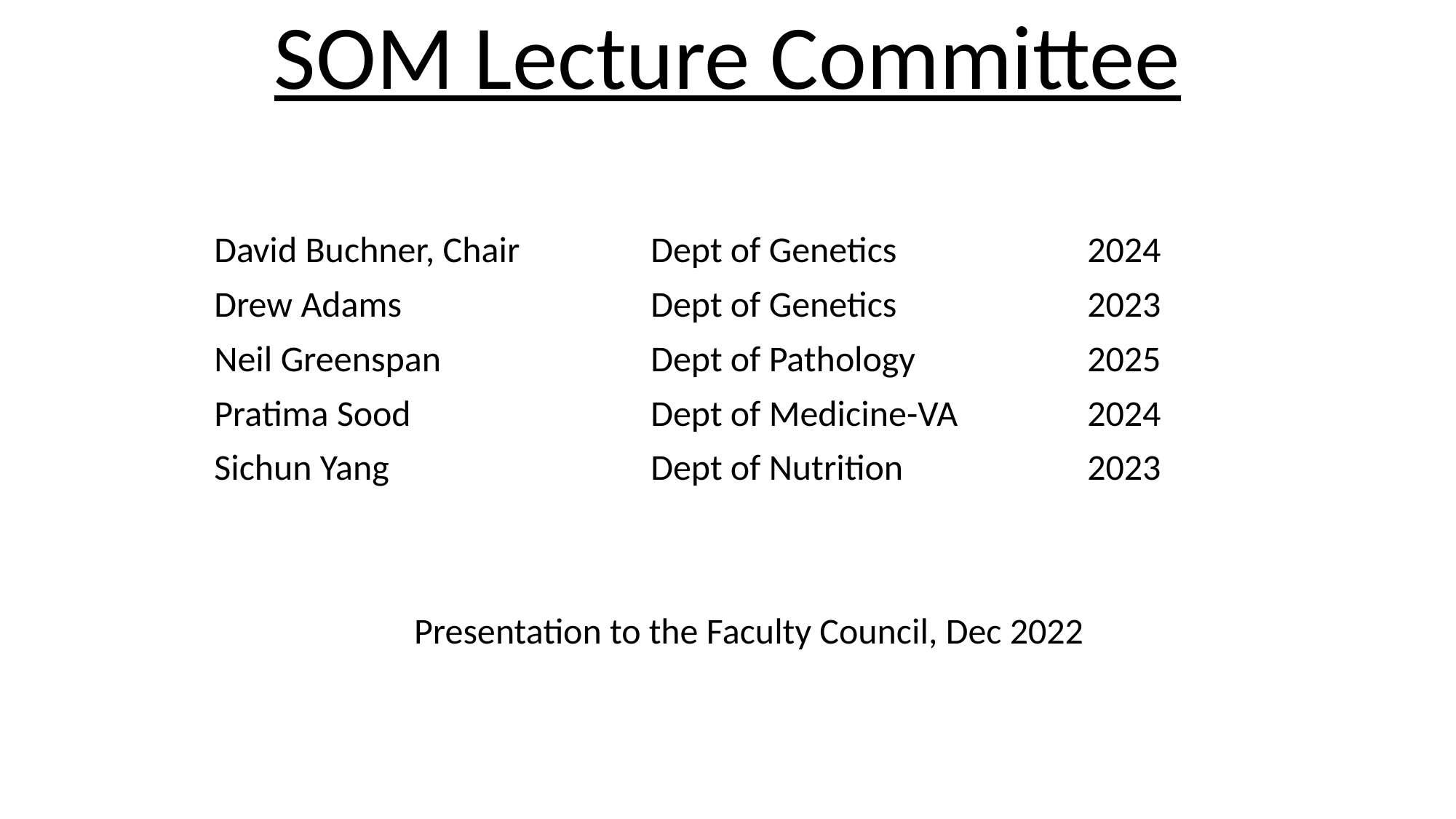

# SOM Lecture Committee
David Buchner, Chair		Dept of Genetics		2024
Drew Adams			Dept of Genetics		2023
Neil Greenspan		Dept of Pathology		2025
Pratima Sood			Dept of Medicine-VA		2024
Sichun Yang			Dept of Nutrition		2023

Presentation to the Faculty Council, Dec 2022